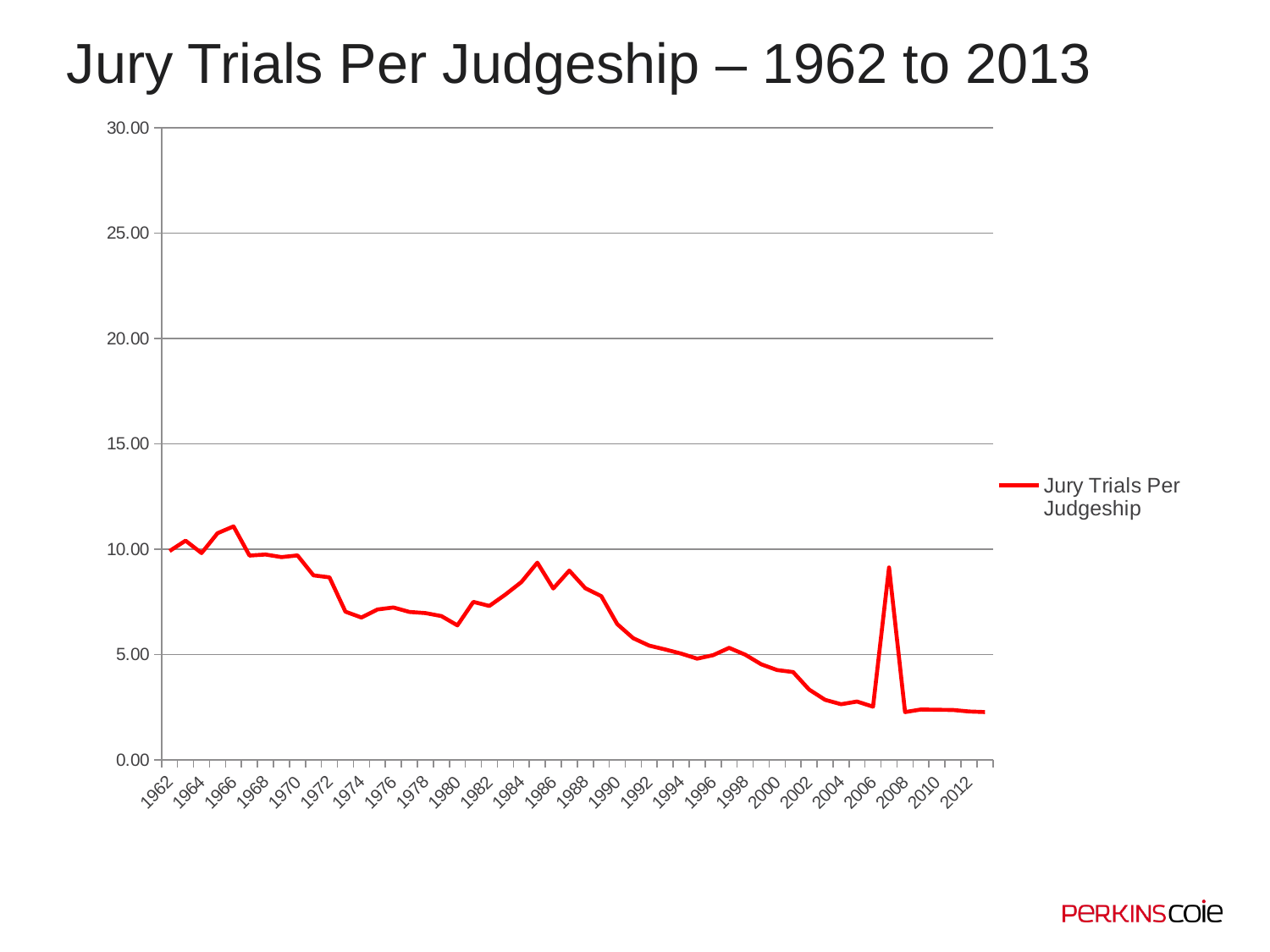

# Jury Trials Per Judgeship – 1962 to 2013

### Chart

| Category |  |
|---|---|
| 1962 | 9.910394265232975 |
| 1963 | 10.403448275862068 |
| 1964 | 9.816326530612244 |
| 1965 | 10.75609756097561 |
| 1966 | 11.080701754385965 |
| 1967 | 9.697160883280757 |
| 1968 | 9.746130030959753 |
| 1969 | 9.623853211009175 |
| 1970 | 9.704268292682928 |
| 1971 | 8.756756756756756 |
| 1972 | 8.662371134020619 |
| 1973 | 7.0344827586206895 |
| 1974 | 6.756756756756757 |
| 1975 | 7.138144329896908 |
| 1976 | 7.233471074380165 |
| 1977 | 7.0223123732251524 |
| 1978 | 6.968190854870775 |
| 1979 | 6.824427480916031 |
| 1980 | 6.383606557377049 |
| 1981 | 7.498397435897436 |
| 1982 | 7.3062787136294025 |
| 1983 | 7.844236760124611 |
| 1984 | 8.437978560490047 |
| 1985 | 9.360778443113773 |
| 1986 | 8.134587554269174 |
| 1987 | 8.982832618025752 |
| 1988 | 8.147586206896552 |
| 1989 | 7.772290809327846 |
| 1990 | 6.443396226415095 |
| 1991 | 5.775978407557355 |
| 1992 | 5.423320659062104 |
| 1993 | 5.241071428571429 |
| 1994 | 5.0442678774120315 |
| 1995 | 4.804195804195804 |
| 1996 | 4.970353477765109 |
| 1997 | 5.316588785046729 |
| 1998 | 4.994232987312572 |
| 1999 | 4.540295119182747 |
| 2000 | 4.264108352144469 |
| 2001 | 4.1699196326062 |
| 2002 | 3.34 |
| 2003 | 2.8507462686567164 |
| 2004 | 2.6426332288401255 |
| 2005 | 2.770700636942675 |
| 2006 | 2.526150627615063 |
| 2007 | 9.13166144200627 |
| 2008 | 2.2697435897435896 |
| 2009 | 2.393684210526316 |
| 2010 | 2.379492600422833 |
| 2011 | 2.370136698212408 |
| 2012 | 2.299481865284974 |
| 2013 | 2.270042194092827 |